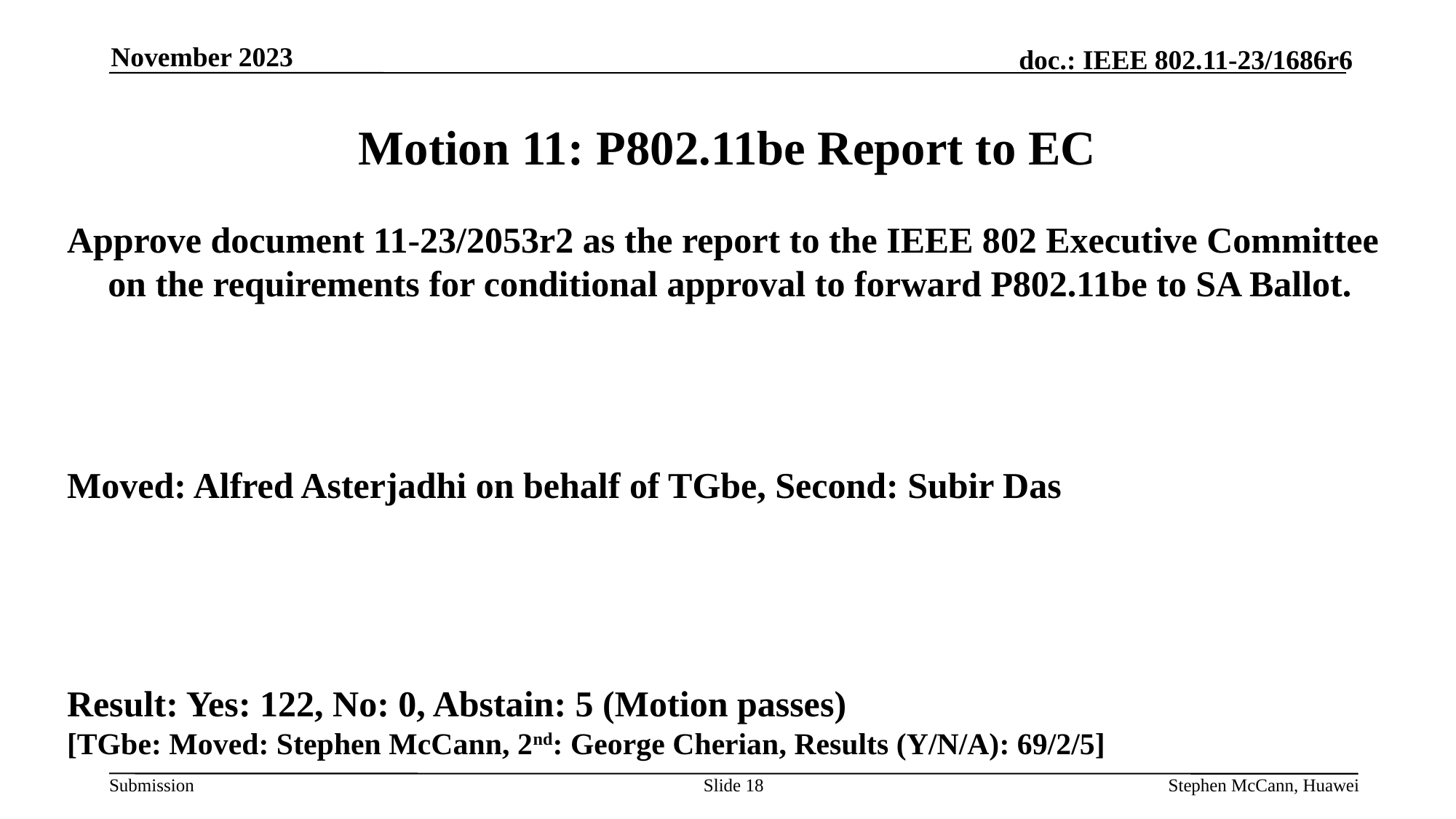

November 2023
# Motion 11: P802.11be Report to EC
Approve document 11-23/2053r2 as the report to the IEEE 802 Executive Committee on the requirements for conditional approval to forward P802.11be to SA Ballot.

Moved: Alfred Asterjadhi on behalf of TGbe, Second: Subir Das

Result: Yes: 122, No: 0, Abstain: 5 (Motion passes)
[TGbe: Moved: Stephen McCann, 2nd: George Cherian, Results (Y/N/A): 69/2/5]

Slide 18
Stephen McCann, Huawei